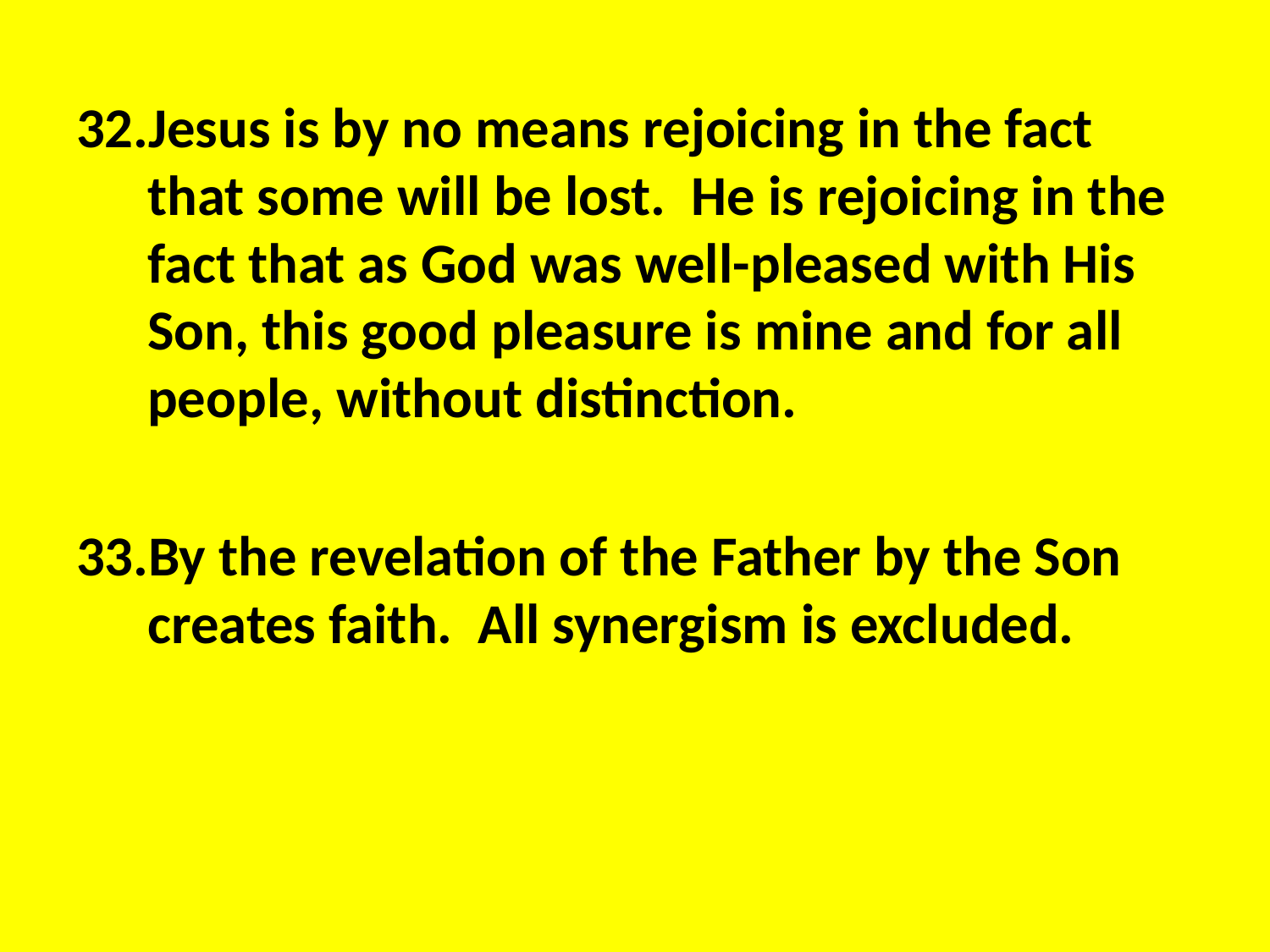

Jesus is by no means rejoicing in the fact that some will be lost.  He is rejoicing in the fact that as God was well-pleased with His Son, this good pleasure is mine and for all people, without distinction.

By the revelation of the Father by the Son creates faith.  All synergism is excluded.